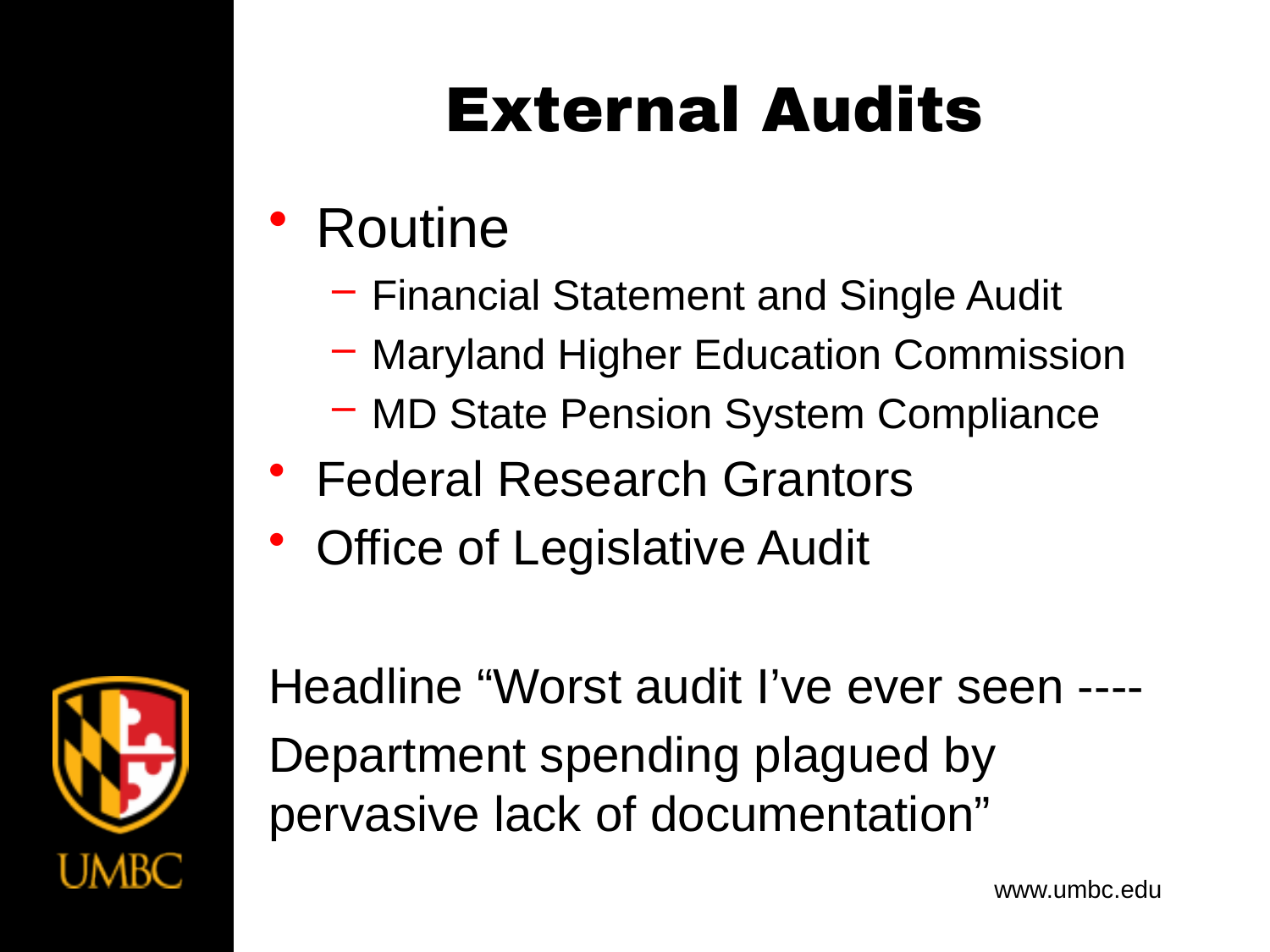

# External Audits
Routine
Financial Statement and Single Audit
Maryland Higher Education Commission
MD State Pension System Compliance
Federal Research Grantors
Office of Legislative Audit

Headline “Worst audit I’ve ever seen ----
Department spending plagued by pervasive lack of documentation”